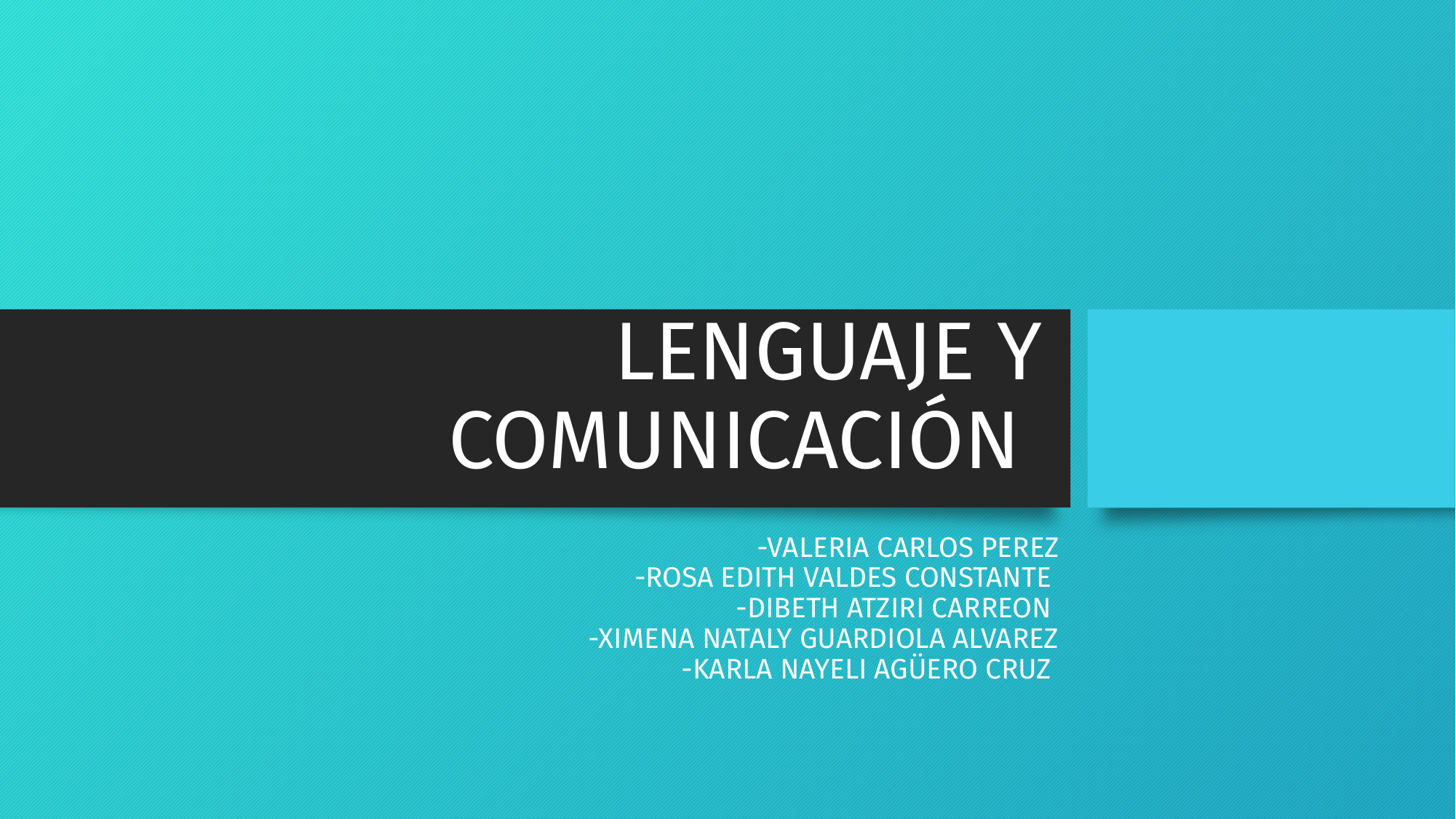

# LENGUAJE Y COMUNICACIÓN
-VALERIA CARLOS PEREZ
-ROSA EDITH VALDES CONSTANTE
-DIBETH ATZIRI CARREON
-XIMENA NATALY GUARDIOLA ALVAREZ
-KARLA NAYELI AGÜERO CRUZ